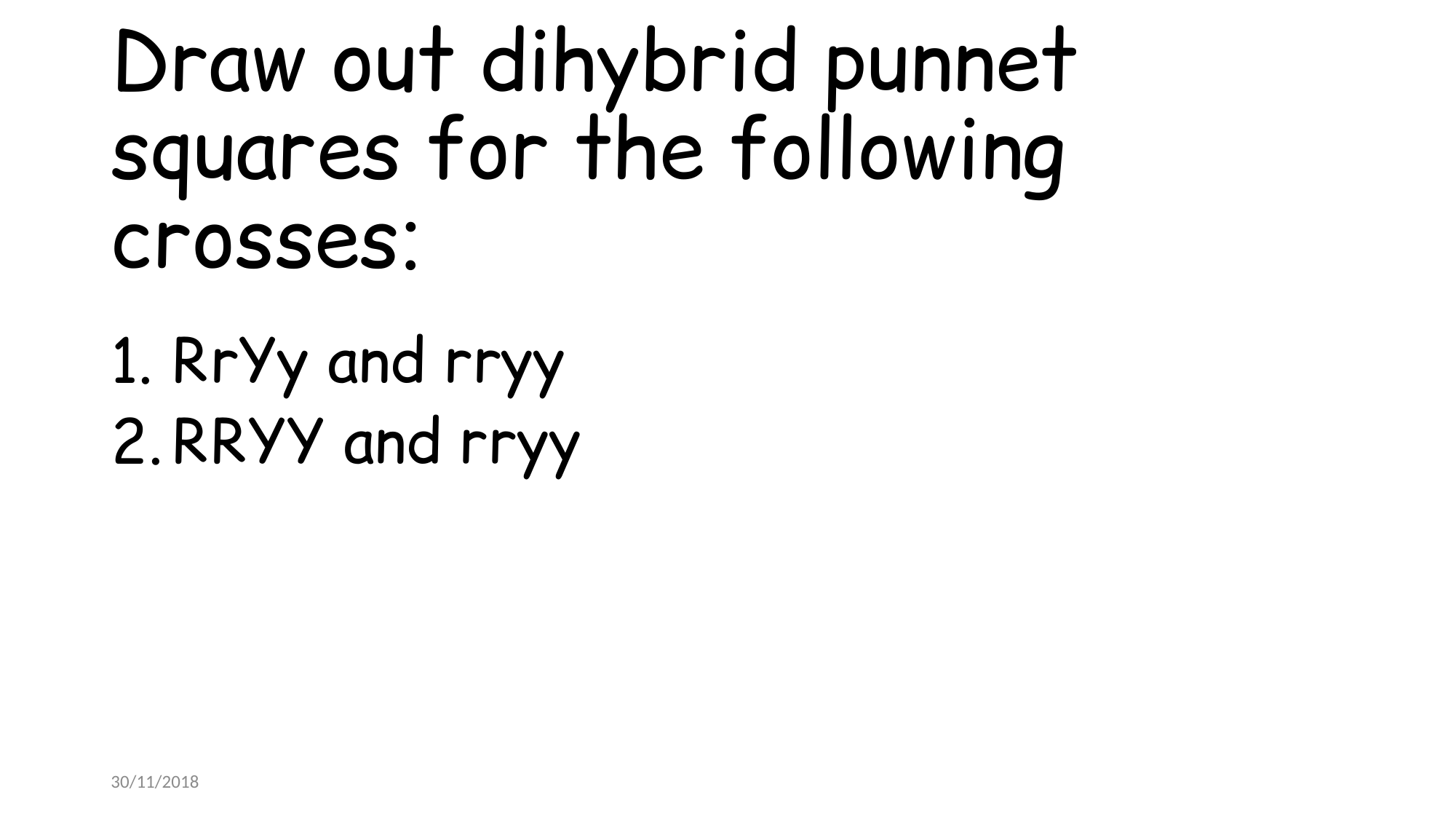

# Draw out dihybrid punnet squares for the following crosses:
RrYy and rryy
RRYY and rryy

30/11/2018